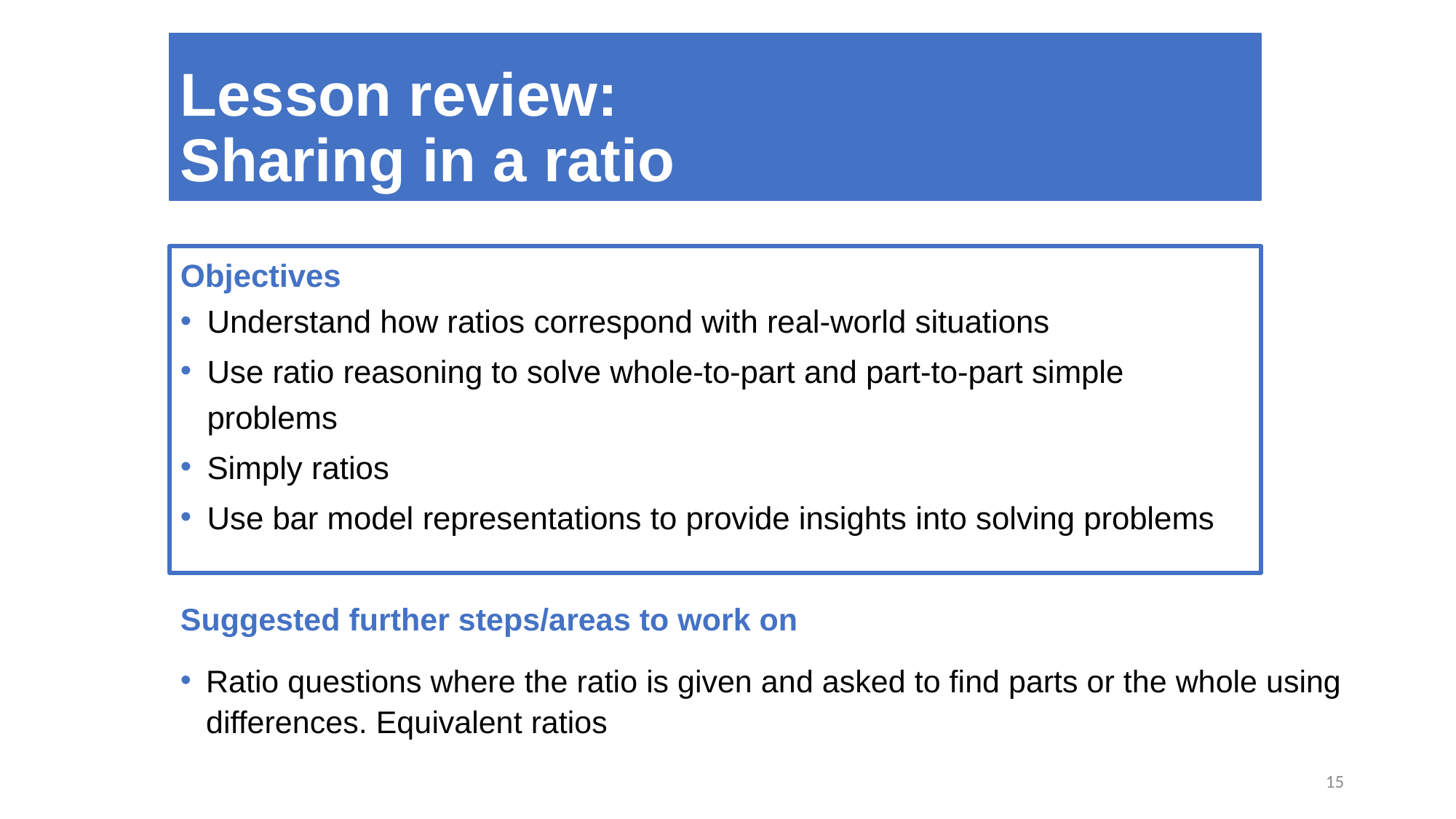

Lesson review:
Sharing in a ratio
Objectives
Understand how ratios correspond with real-world situations
Use ratio reasoning to solve whole-to-part and part-to-part simple problems
Simply ratios
Use bar model representations to provide insights into solving problems

Suggested further steps/areas to work on
Ratio questions where the ratio is given and asked to find parts or the whole using differences. Equivalent ratios

15